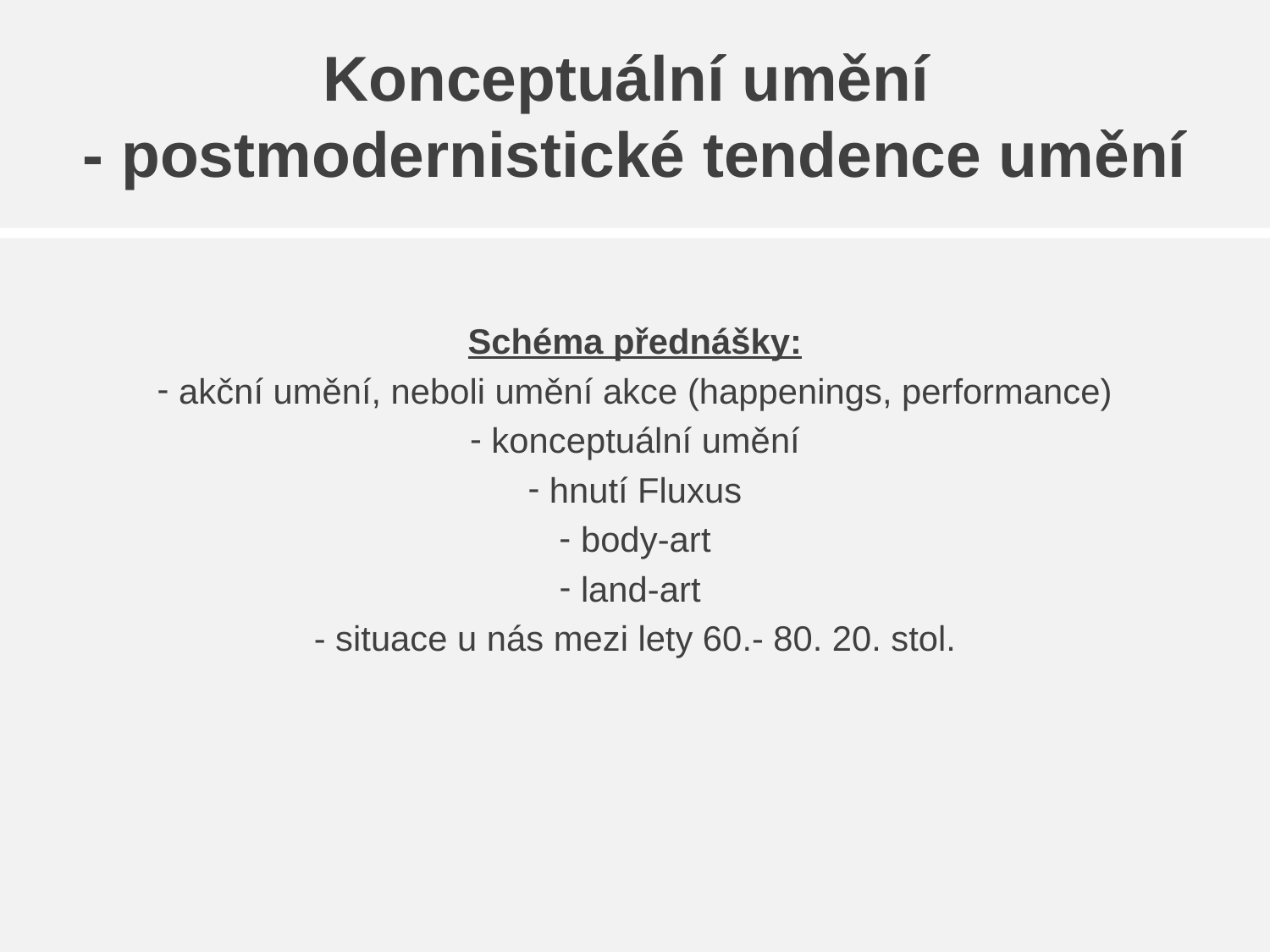

# Konceptuální umění - postmodernistické tendence umění

Schéma přednášky:
 akční umění, neboli umění akce (happenings, performance)
 konceptuální umění
 hnutí Fluxus
 body-art
 land-art
- situace u nás mezi lety 60.- 80. 20. stol.